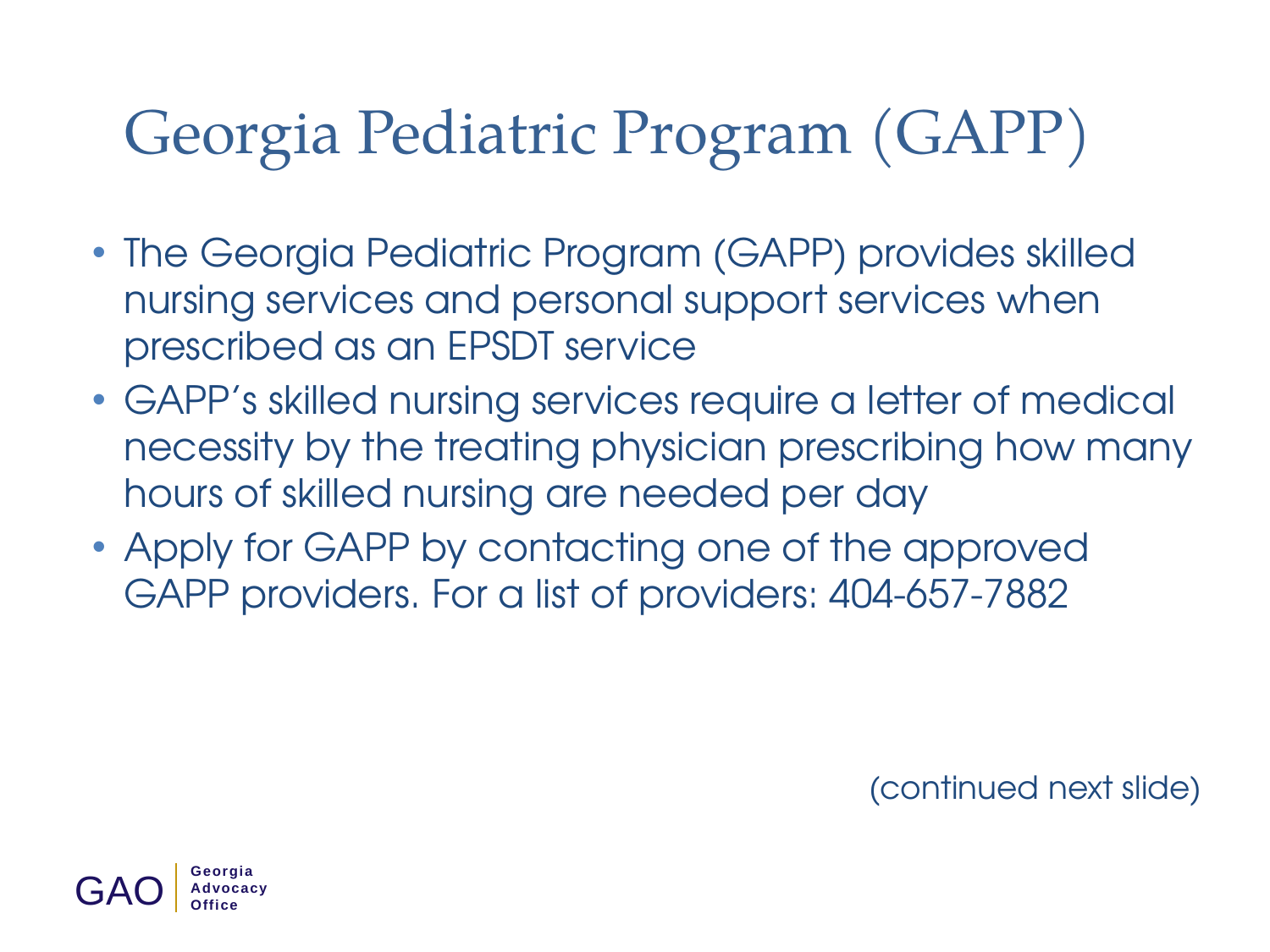

# Georgia Pediatric Program (GAPP)
The Georgia Pediatric Program (GAPP) provides skilled nursing services and personal support services when prescribed as an EPSDT service
GAPP’s skilled nursing services require a letter of medical necessity by the treating physician prescribing how many hours of skilled nursing are needed per day
Apply for GAPP by contacting one of the approved GAPP providers. For a list of providers: 404-657-7882
(continued next slide)